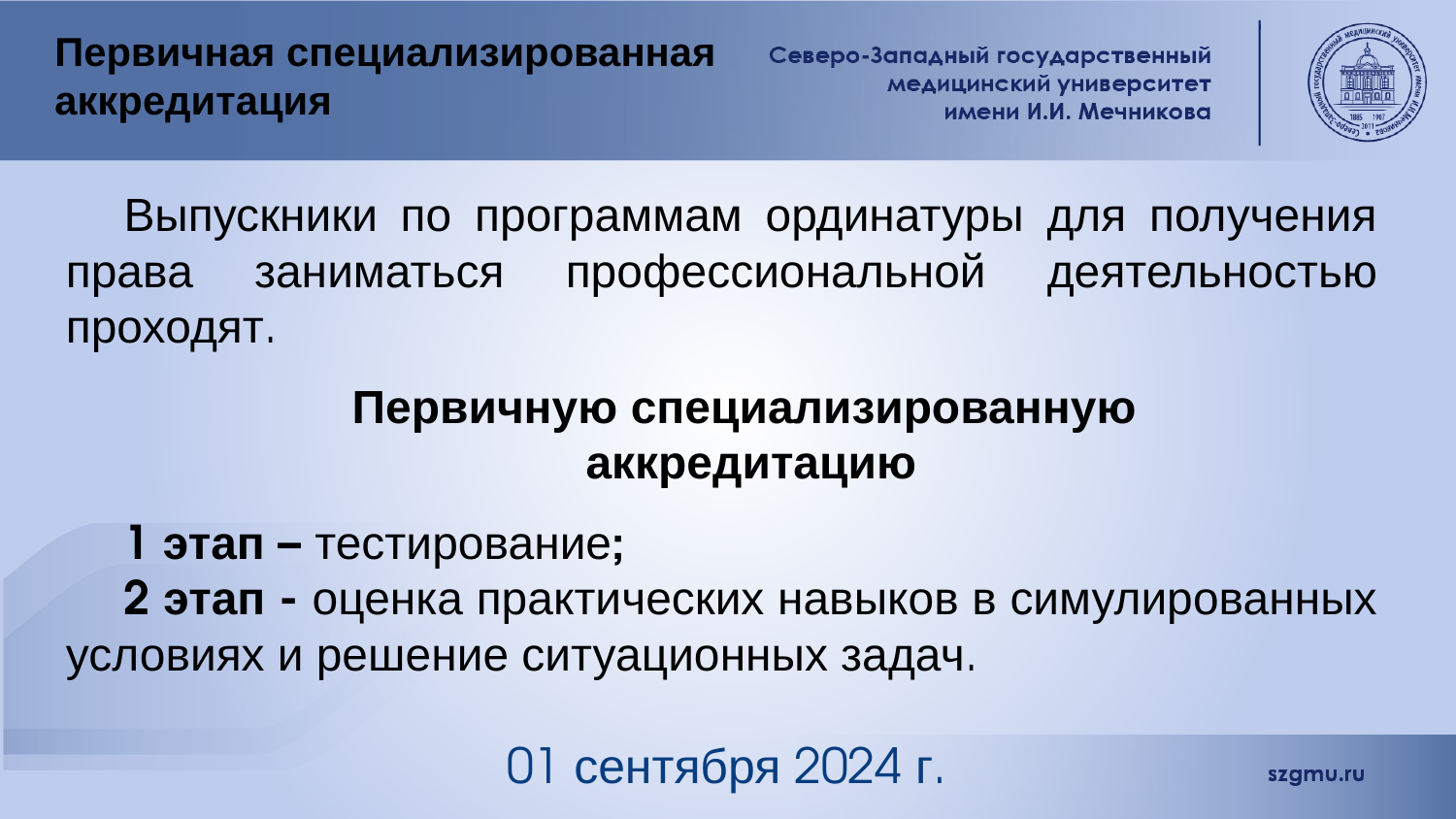

# Первичная специализированная аккредитация
Выпускники по программам ординатуры для получения права заниматься профессиональной деятельностью проходят.
Первичную специализированную
аккредитацию
1 этап – тестирование;
2 этап - оценка практических навыков в симулированных условиях и решение ситуационных задач.
01 сентября 2024 г.